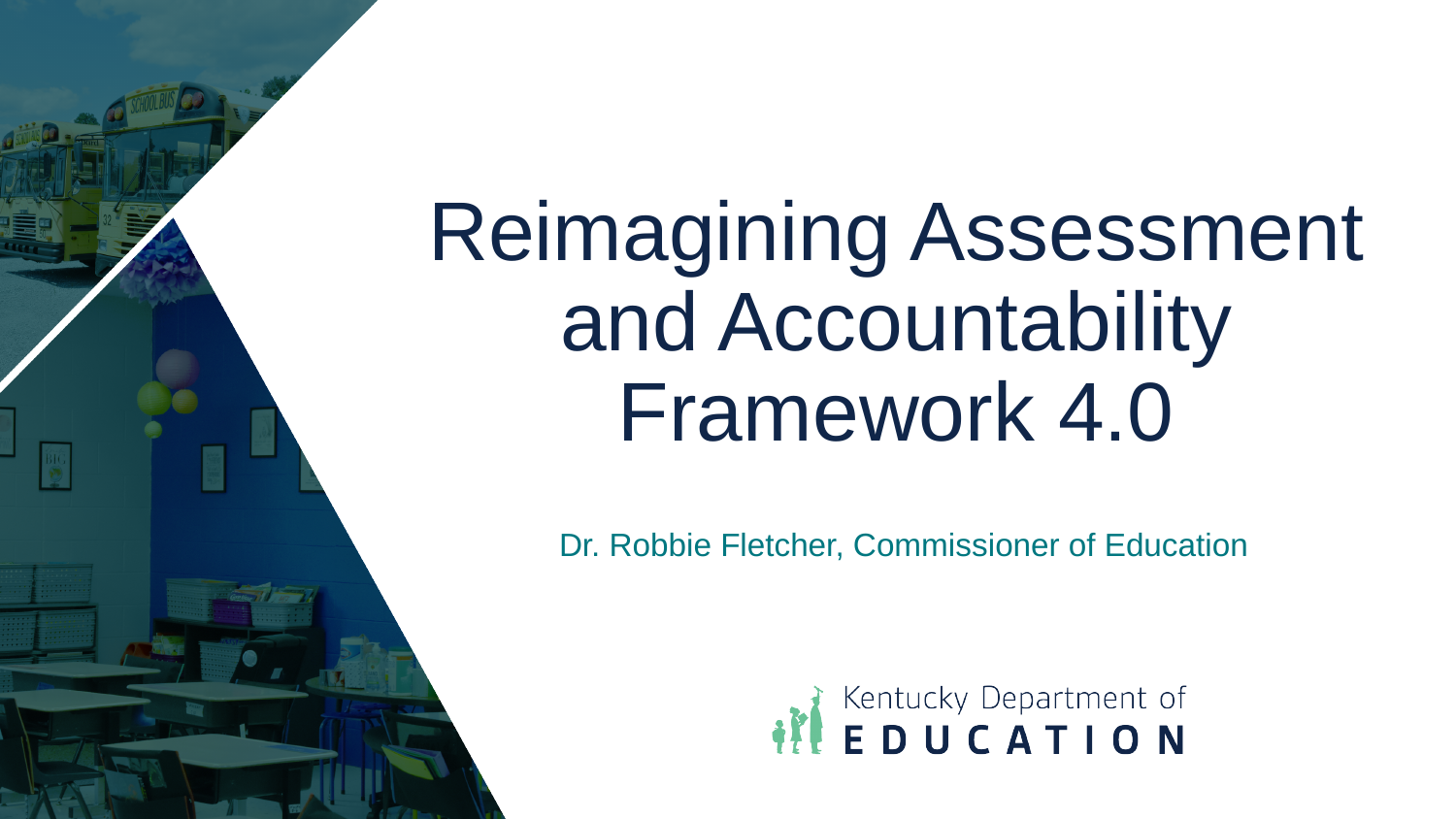

# Reimagining Assessment and Accountability Framework 4.0
Dr. Robbie Fletcher, Commissioner of Education